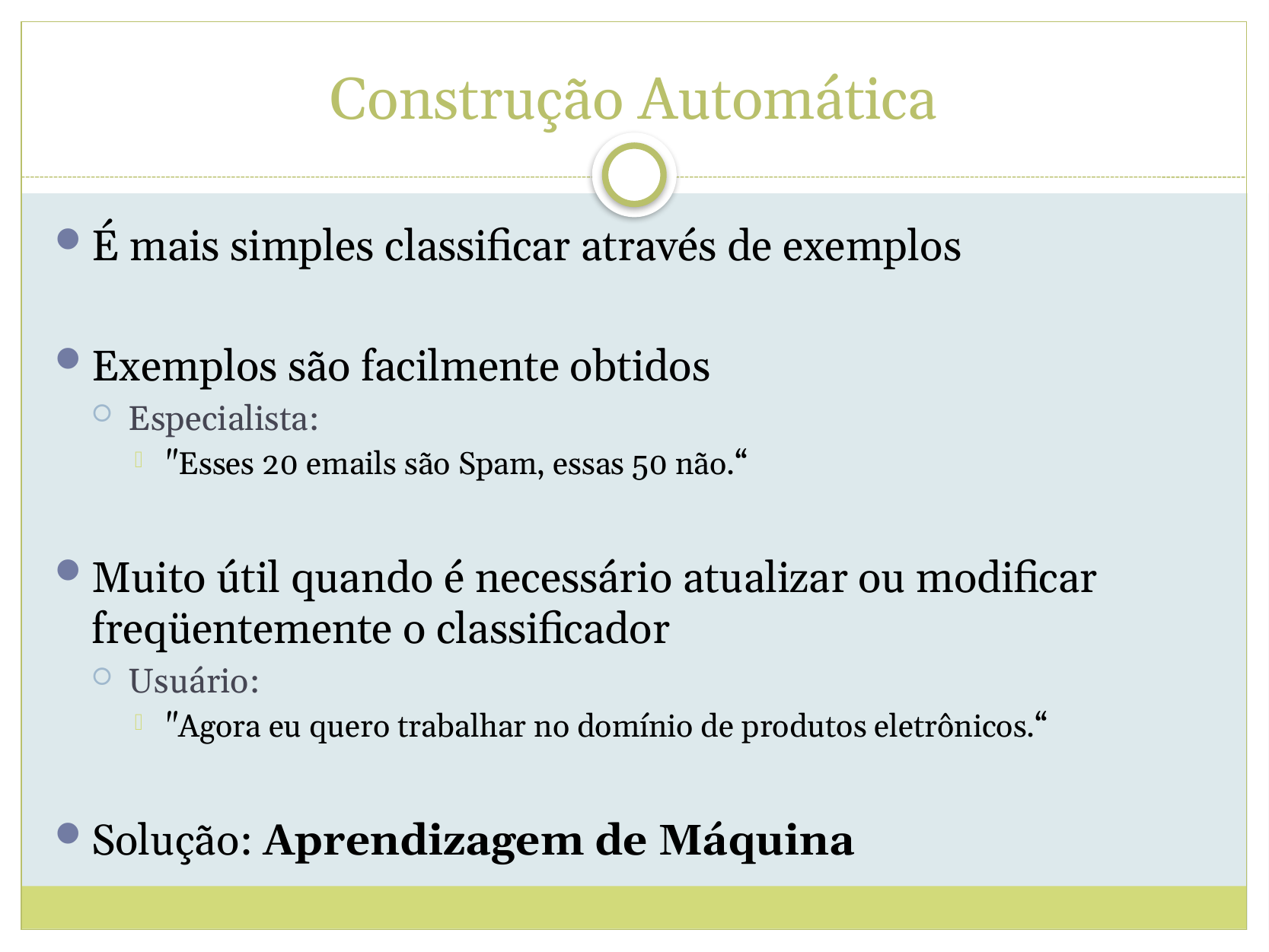

# Construção Automática
É mais simples classificar através de exemplos

Exemplos são facilmente obtidos
Especialista:
"Esses 20 emails são Spam, essas 50 não.“

Muito útil quando é necessário atualizar ou modificar freqüentemente o classificador
Usuário:
"Agora eu quero trabalhar no domínio de produtos eletrônicos.“

Solução: Aprendizagem de Máquina